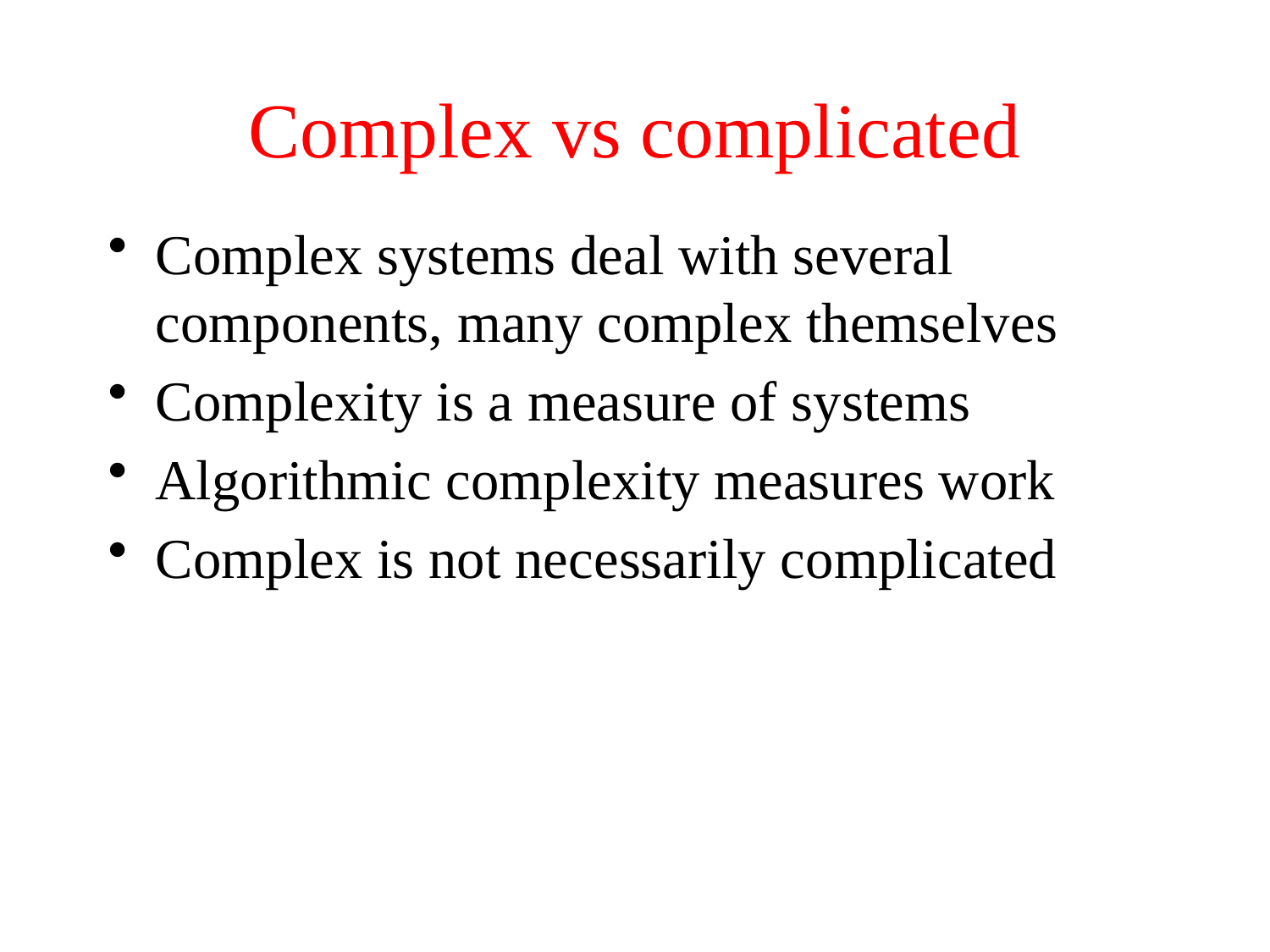

# Complex vs complicated
Complex systems deal with several components, many complex themselves
Complexity is a measure of systems
Algorithmic complexity measures work
Complex is not necessarily complicated